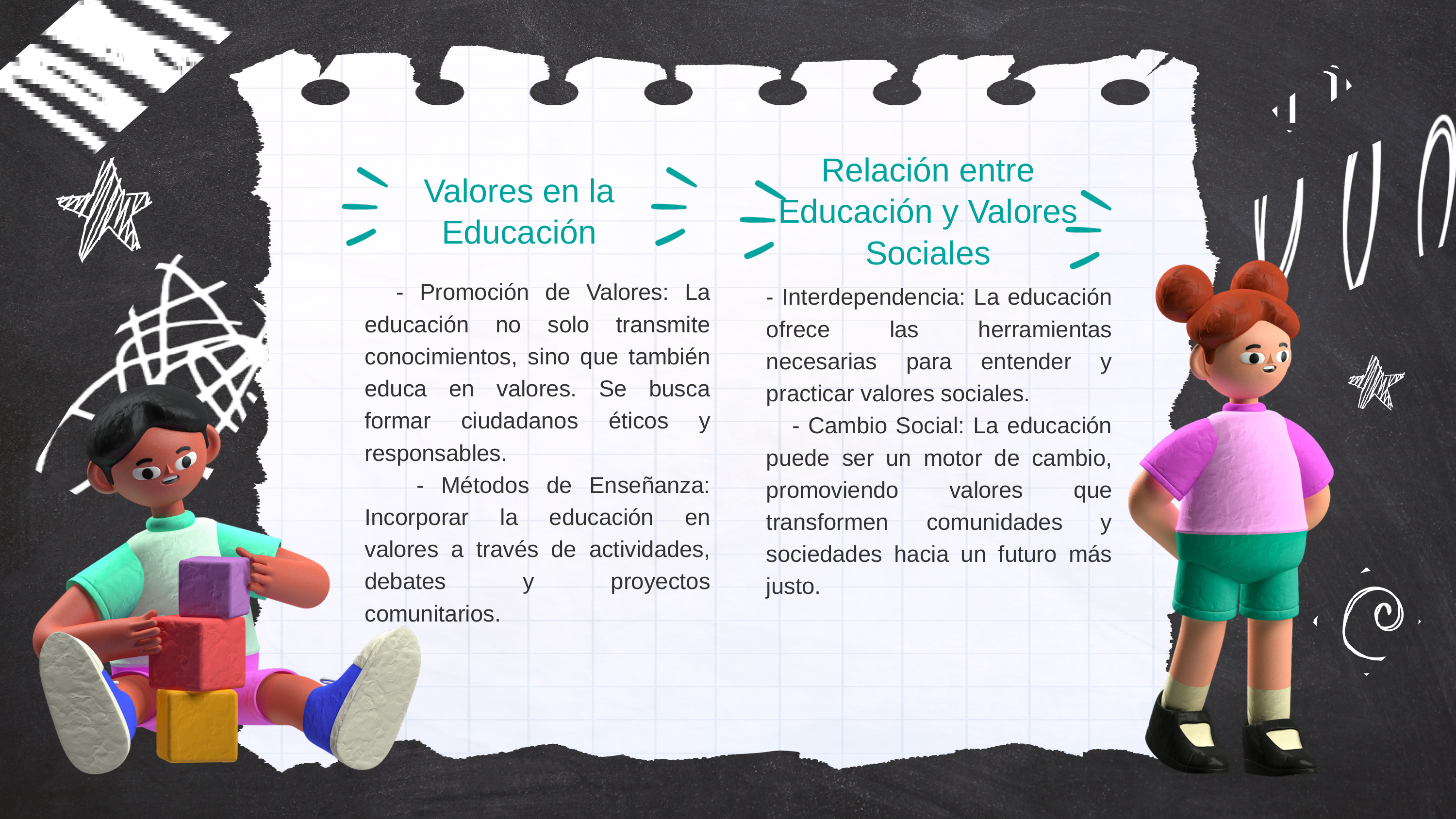

Relación entre Educación y Valores Sociales

Valores en la Educación

  - Promoción de Valores: La educación no solo transmite conocimientos, sino que también educa en valores. Se busca formar ciudadanos éticos y responsables.
   - Métodos de Enseñanza: Incorporar la educación en valores a través de actividades, debates y proyectos comunitarios.
- Interdependencia: La educación ofrece las herramientas necesarias para entender y practicar valores sociales.
   - Cambio Social: La educación puede ser un motor de cambio, promoviendo valores que transformen comunidades y sociedades hacia un futuro más justo.